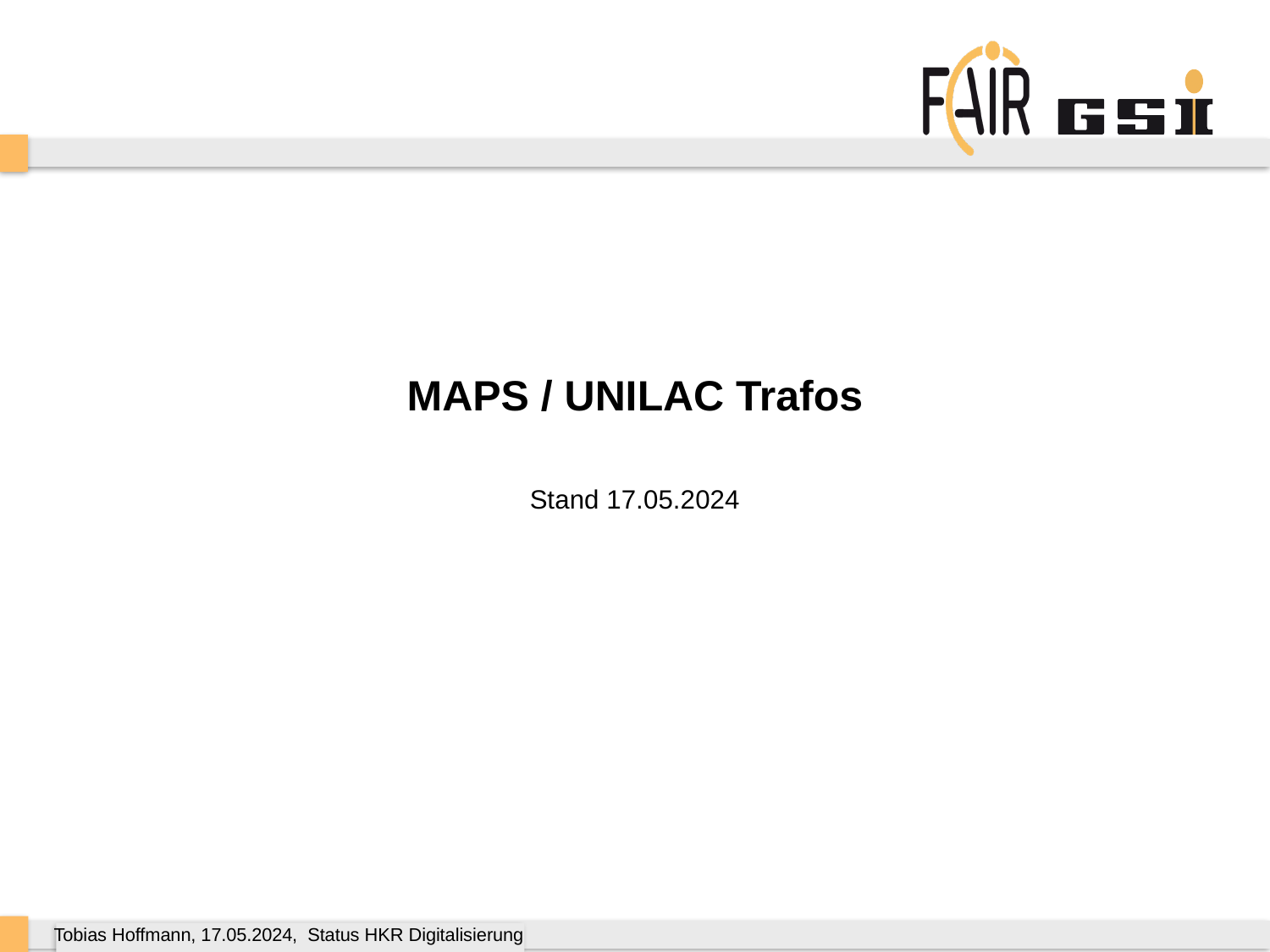

# MAPS / UNILAC Trafos
Stand 17.05.2024